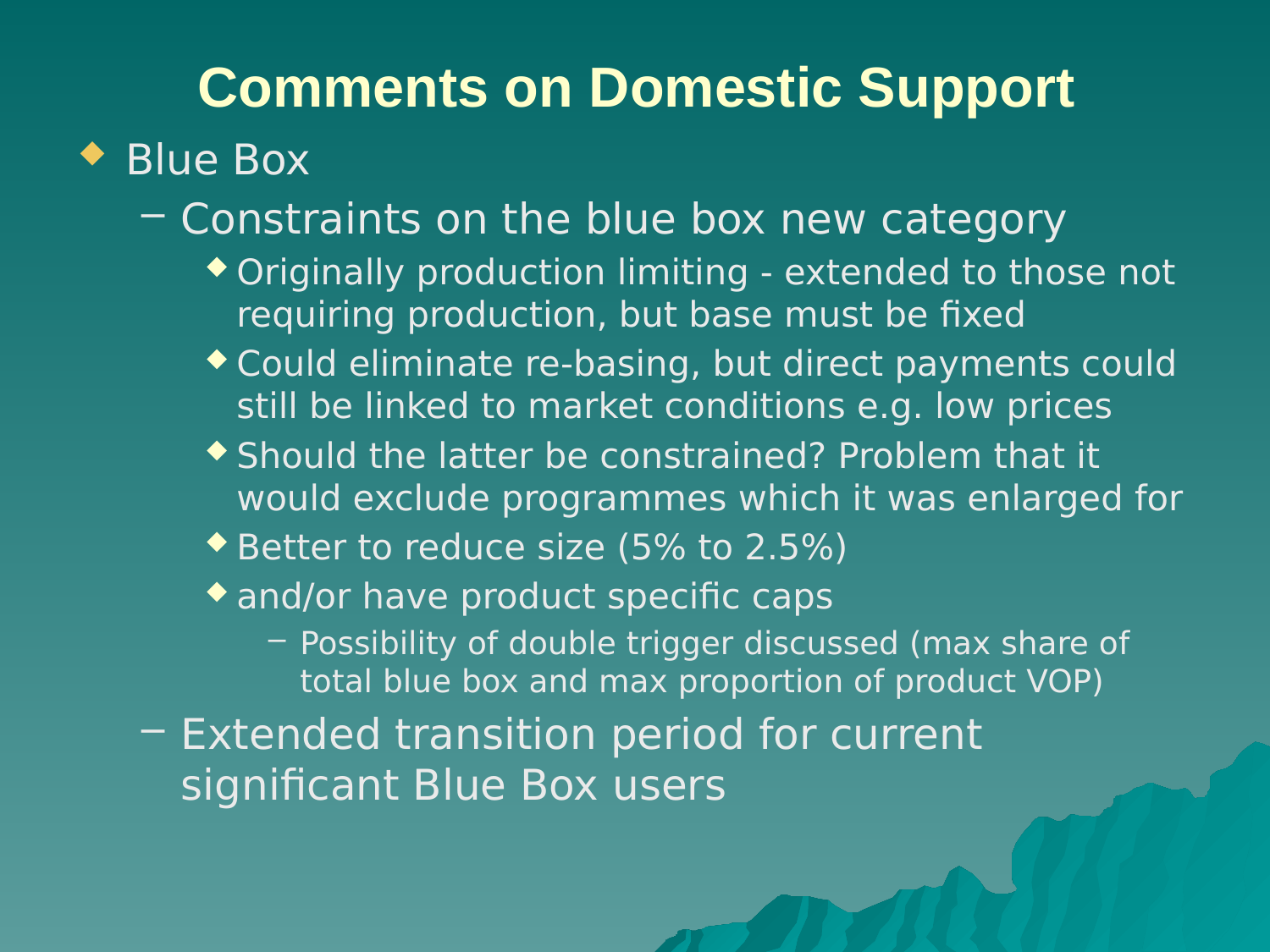

# Comments on Domestic Support
Blue Box
Constraints on the blue box new category
Originally production limiting - extended to those not requiring production, but base must be fixed
Could eliminate re-basing, but direct payments could still be linked to market conditions e.g. low prices
Should the latter be constrained? Problem that it would exclude programmes which it was enlarged for
Better to reduce size (5% to 2.5%)
and/or have product specific caps
Possibility of double trigger discussed (max share of total blue box and max proportion of product VOP)
Extended transition period for current significant Blue Box users